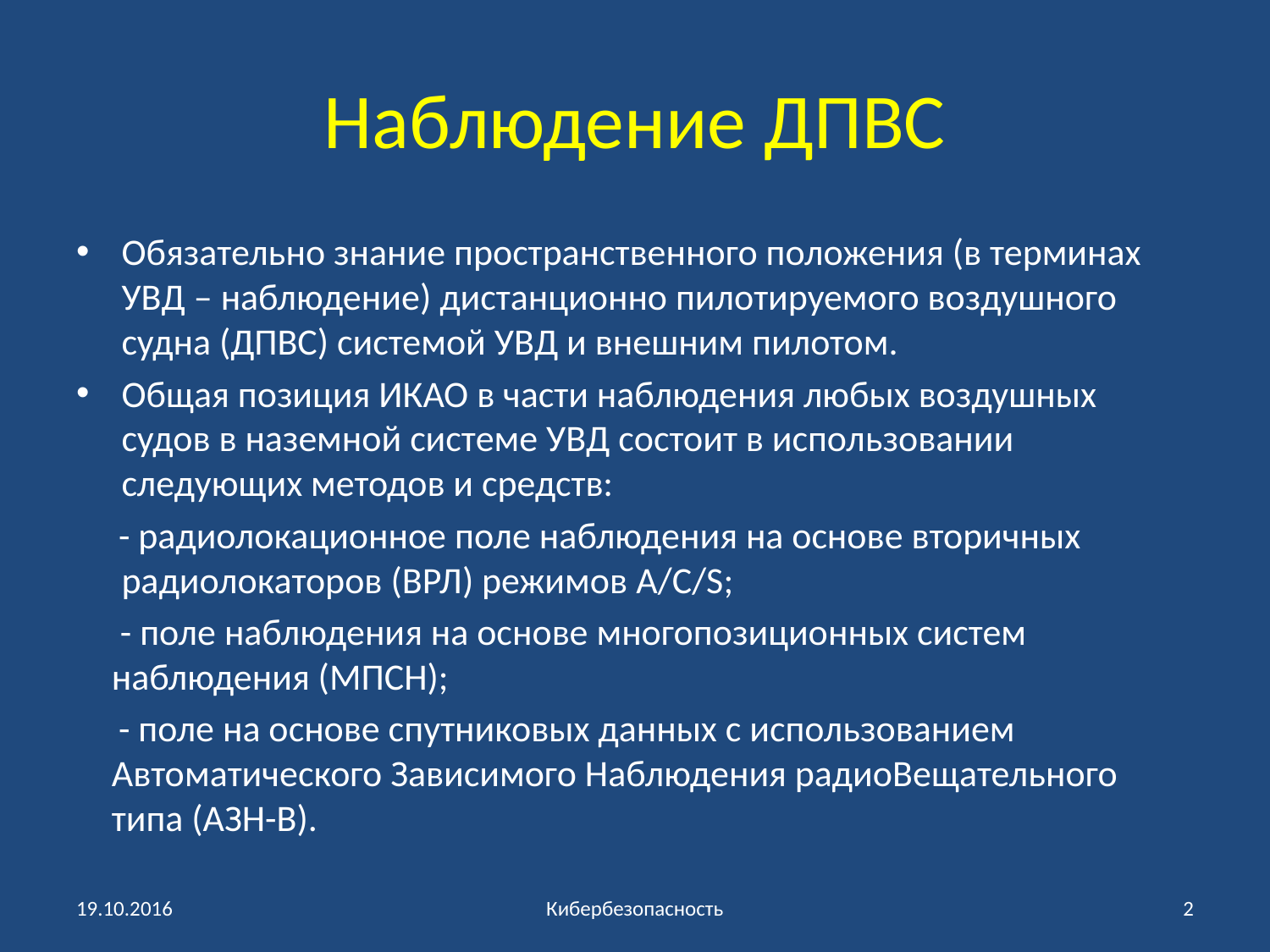

# Наблюдение ДПВС
Обязательно знание пространственного положения (в терминах УВД – наблюдение) дистанционно пилотируемого воздушного судна (ДПВС) системой УВД и внешним пилотом.
Общая позиция ИКАО в части наблюдения любых воздушных судов в наземной системе УВД состоит в использовании следующих методов и средств:
     - радиолокационное поле наблюдения на основе вторичных радиолокаторов (ВРЛ) режимов A/C/S;
 - поле наблюдения на основе многопозиционных систем     наблюдения (МПСН);
     - поле на основе спутниковых данных с использованием Автоматического Зависимого Наблюдения радиоВещательного типа (АЗН-В).

19.10.2016
Кибербезопасность
2